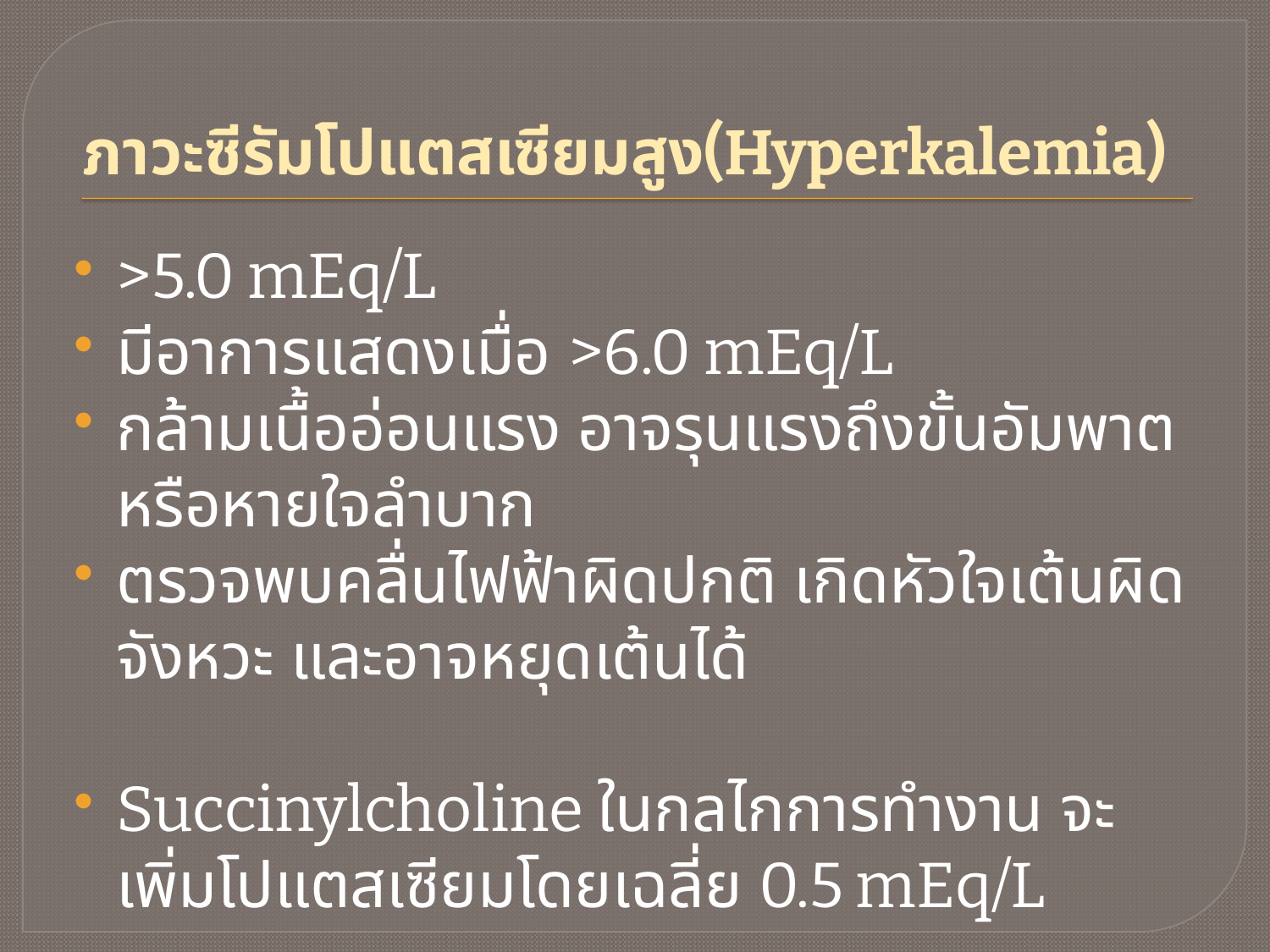

# ภาวะซีรัมโปแตสเซียมสูง(Hyperkalemia)
>5.0 mEq/L
มีอาการแสดงเมื่อ >6.0 mEq/L
กล้ามเนื้ออ่อนแรง อาจรุนแรงถึงขั้นอัมพาต หรือหายใจลำบาก
ตรวจพบคลื่นไฟฟ้าผิดปกติ เกิดหัวใจเต้นผิดจังหวะ และอาจหยุดเต้นได้

Succinylcholine ในกลไกการทำงาน จะเพิ่มโปแตสเซียมโดยเฉลี่ย 0.5 mEq/L